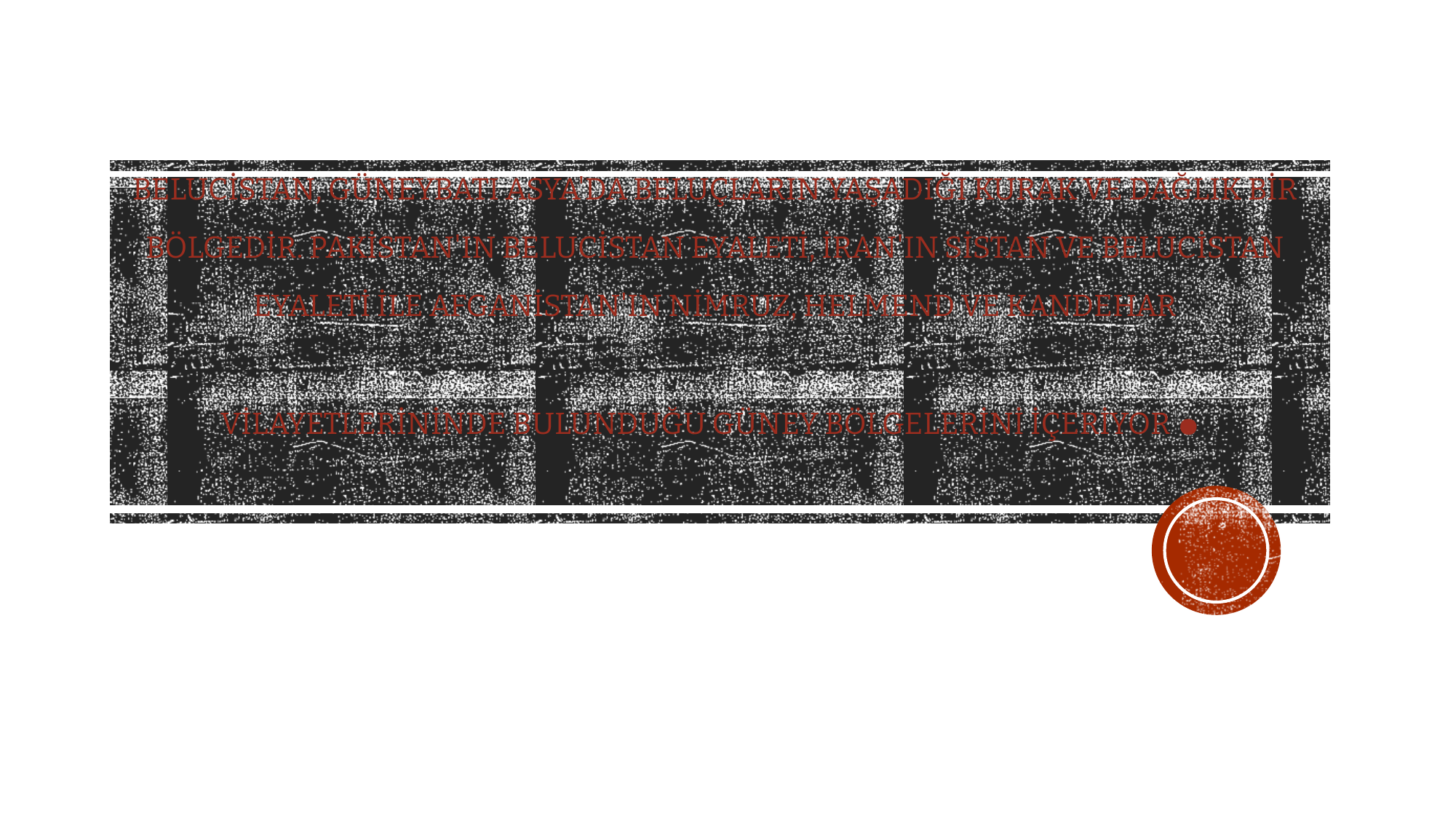

# Belucistan, Güneybatı Asya'da Beluçların yaşadığı kurak ve dağlık bir bölgedir. Pakistan'ın Belucistan eyaleti, İran'ın Sistan ve Belucistan eyaleti ile Afganistan'ın Nimruz, Helmend ve Kandehar vilayetlerininde bulunduğu güney bölgelerini içeriyor.